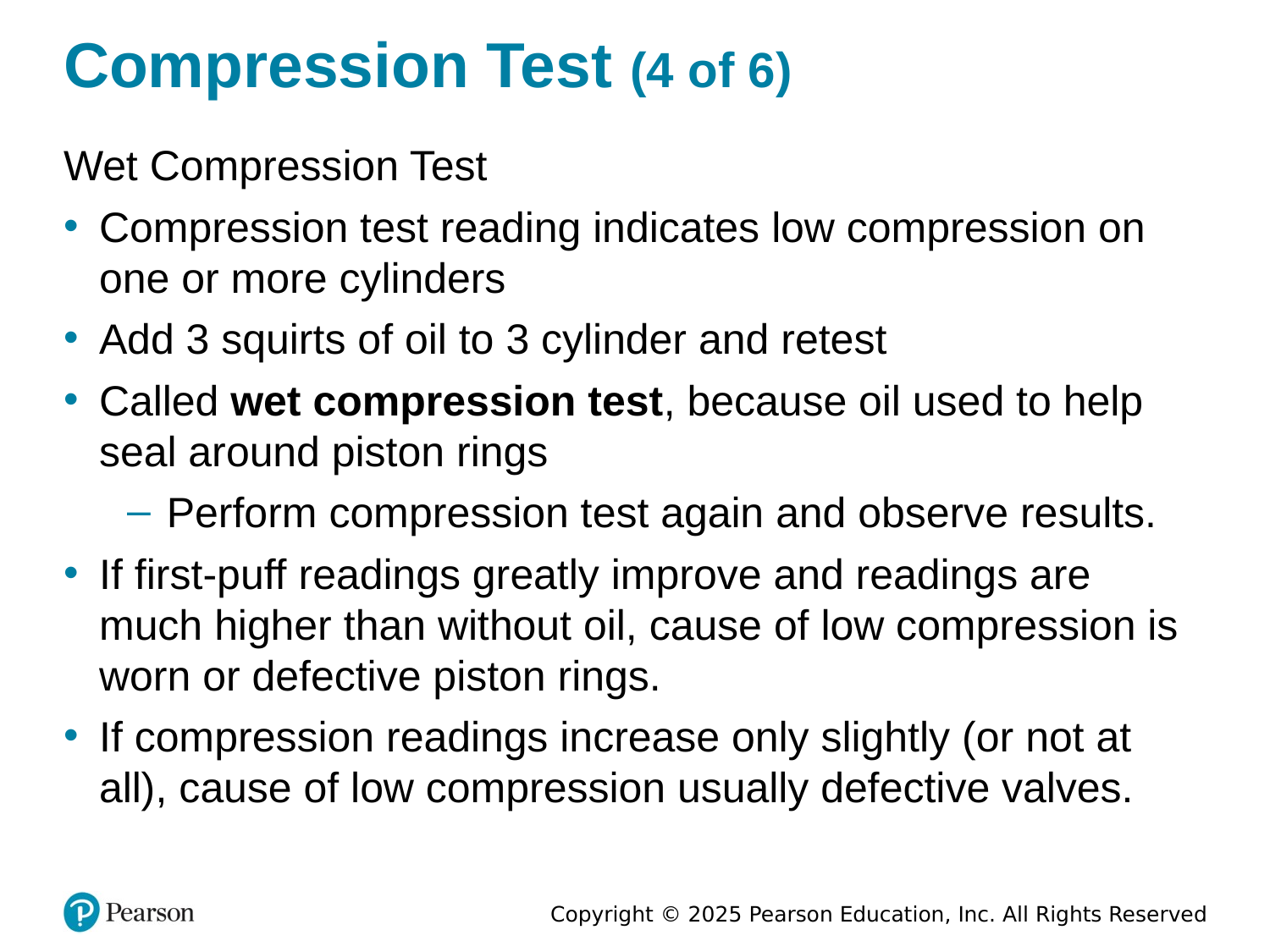

# Compression Test (4 of 6)
Wet Compression Test
Compression test reading indicates low compression on one or more cylinders
Add 3 squirts of oil to 3 cylinder and retest
Called wet compression test, because oil used to help seal around piston rings
Perform compression test again and observe results.
If first-puff readings greatly improve and readings are much higher than without oil, cause of low compression is worn or defective piston rings.
If compression readings increase only slightly (or not at all), cause of low compression usually defective valves.